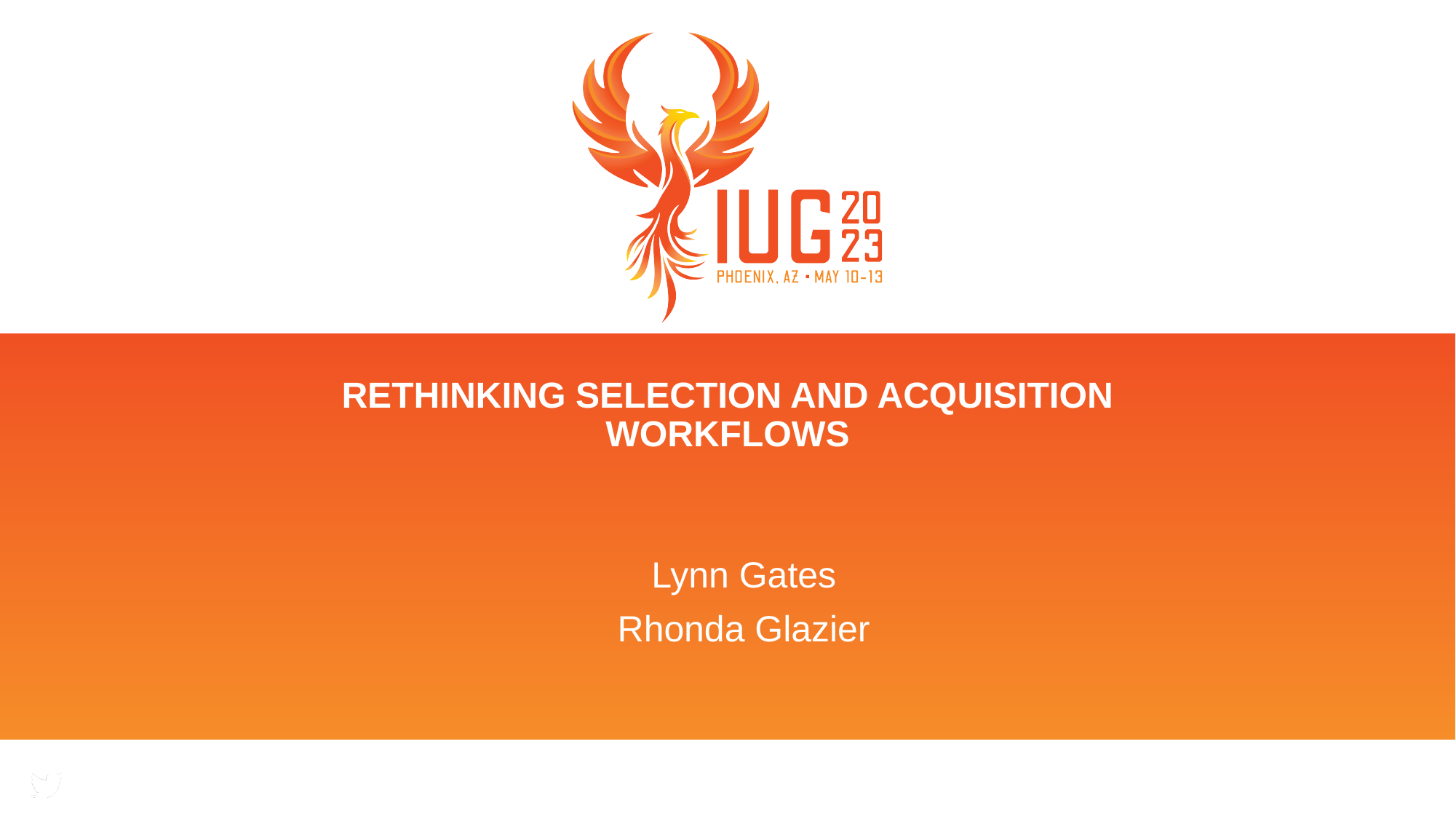

# RETHINKING SELECTION AND ACQUISITION WORKFLOWS
Lynn Gates
Rhonda Glazier